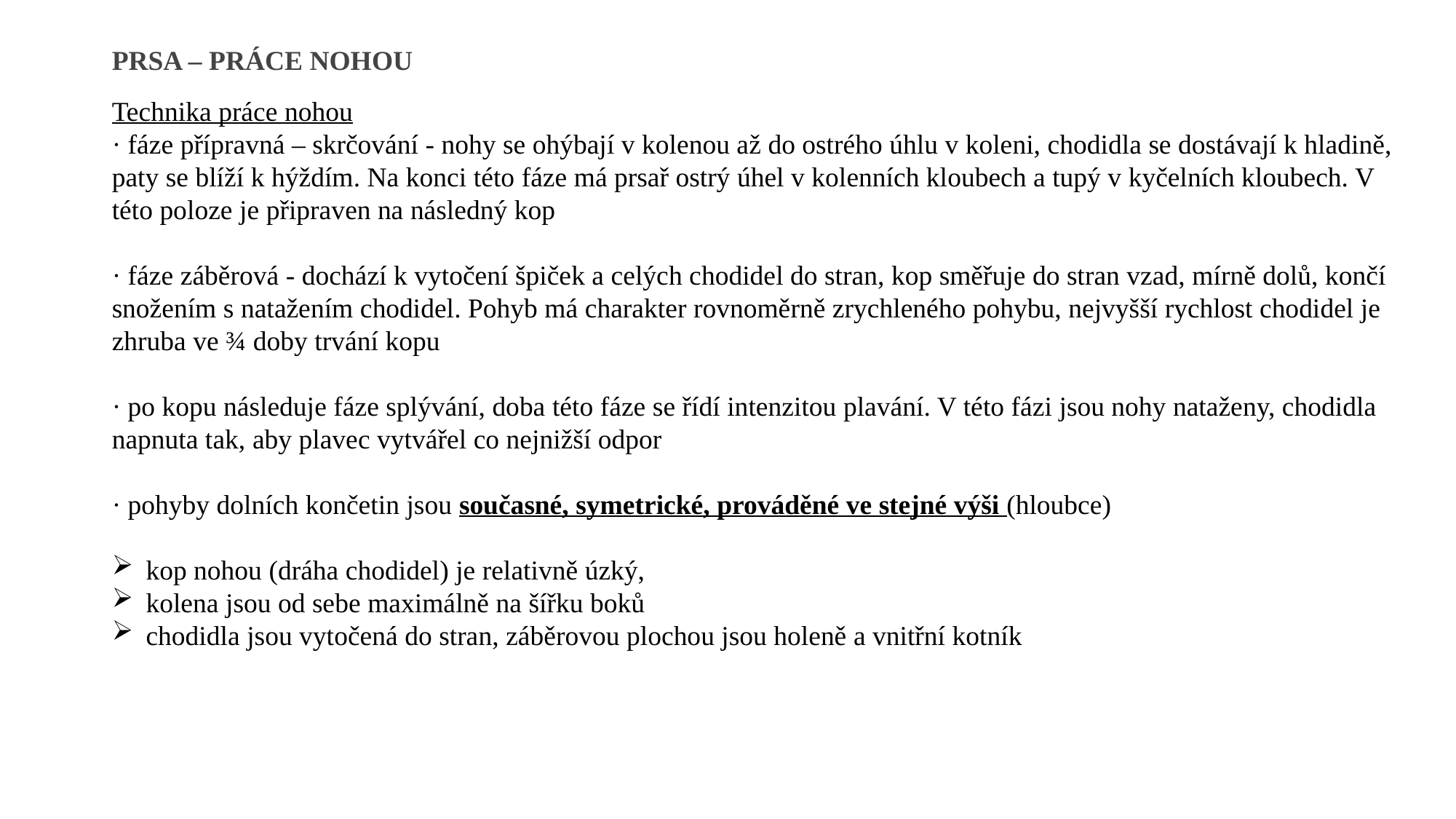

PRSA – PRÁCE NOHOU
Technika práce nohou
· fáze přípravná – skrčování - nohy se ohýbají v kolenou až do ostrého úhlu v koleni, chodidla se dostávají k hladině, paty se blíží k hýždím. Na konci této fáze má prsař ostrý úhel v kolenních kloubech a tupý v kyčelních kloubech. V této poloze je připraven na následný kop

· fáze záběrová - dochází k vytočení špiček a celých chodidel do stran, kop směřuje do stran vzad, mírně dolů, končí snožením s natažením chodidel. Pohyb má charakter rovnoměrně zrychleného pohybu, nejvyšší rychlost chodidel je zhruba ve ¾ doby trvání kopu

· po kopu následuje fáze splývání, doba této fáze se řídí intenzitou plavání. V této fázi jsou nohy nataženy, chodidla napnuta tak, aby plavec vytvářel co nejnižší odpor

· pohyby dolních končetin jsou současné, symetrické, prováděné ve stejné výši (hloubce)

kop nohou (dráha chodidel) je relativně úzký,
kolena jsou od sebe maximálně na šířku boků
chodidla jsou vytočená do stran, záběrovou plochou jsou holeně a vnitřní kotník